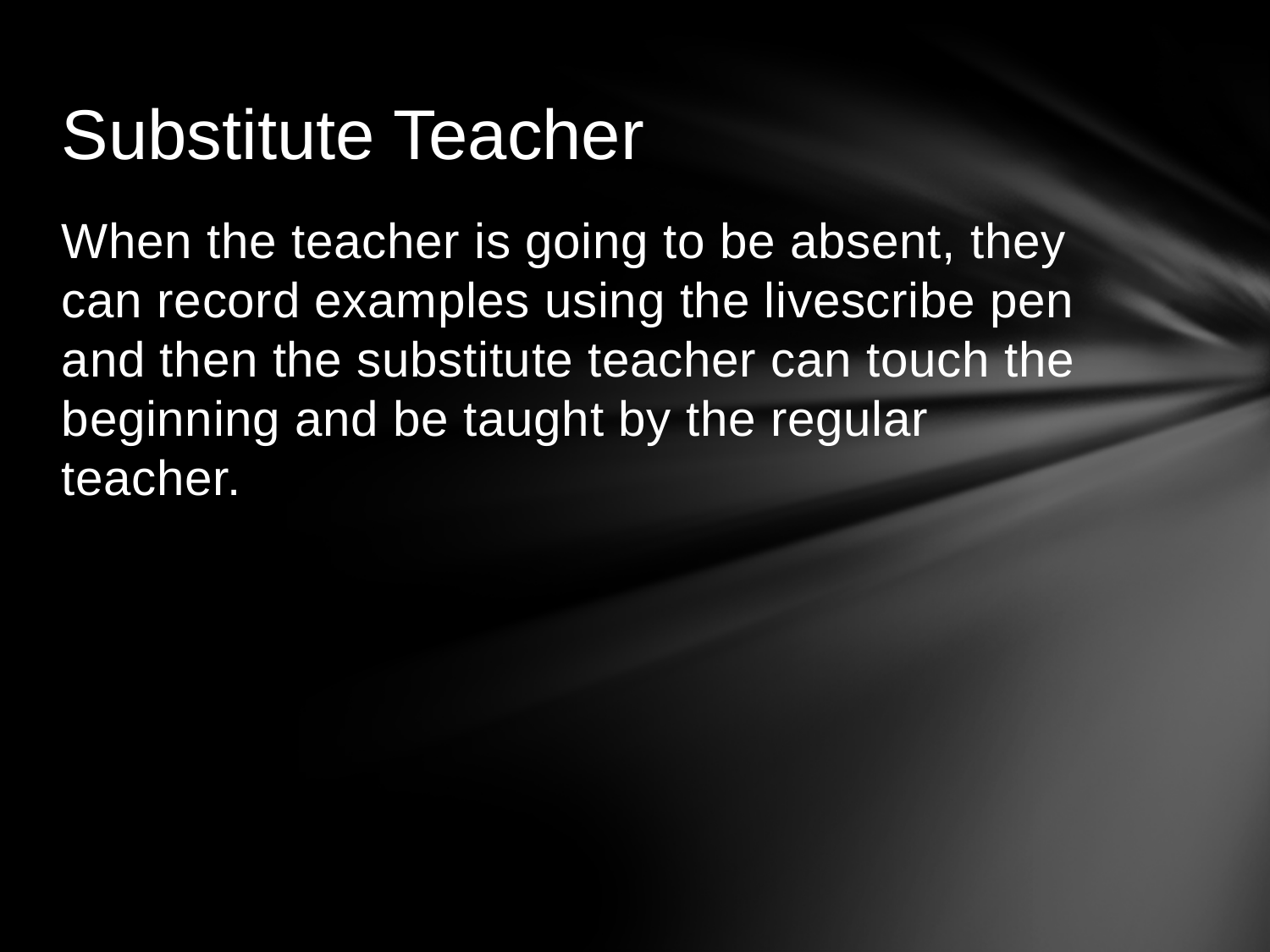

# Substitute Teacher
When the teacher is going to be absent, they can record examples using the livescribe pen and then the substitute teacher can touch the beginning and be taught by the regular teacher.